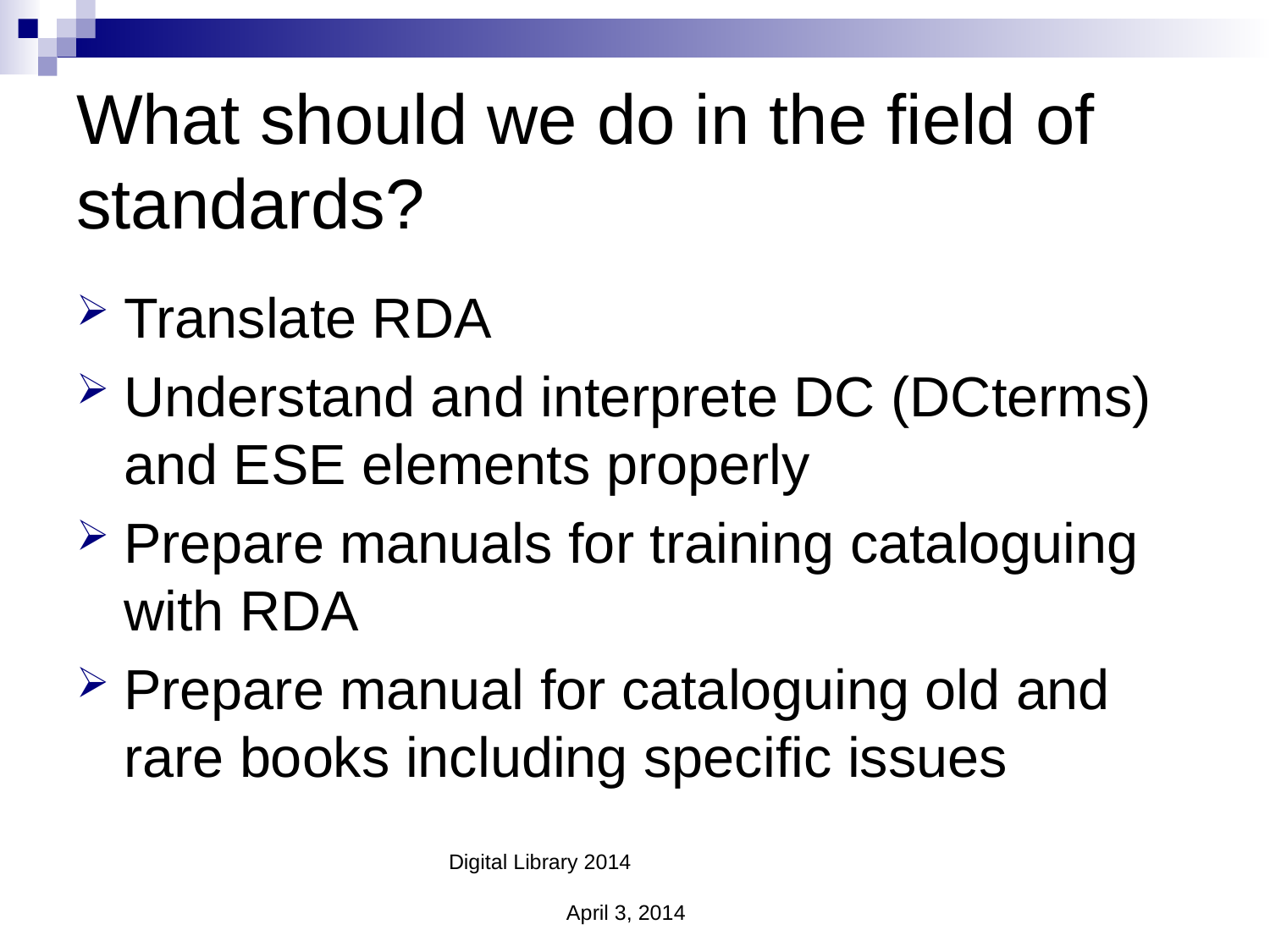

# What should we do in the field of standards?
Translate RDA
Understand and interprete DC (DCterms) and ESE elements properly
Prepare manuals for training cataloguing with RDA
Prepare manual for cataloguing old and rare books including specific issues
Digital Library 2014                                                                                           April 3, 2014